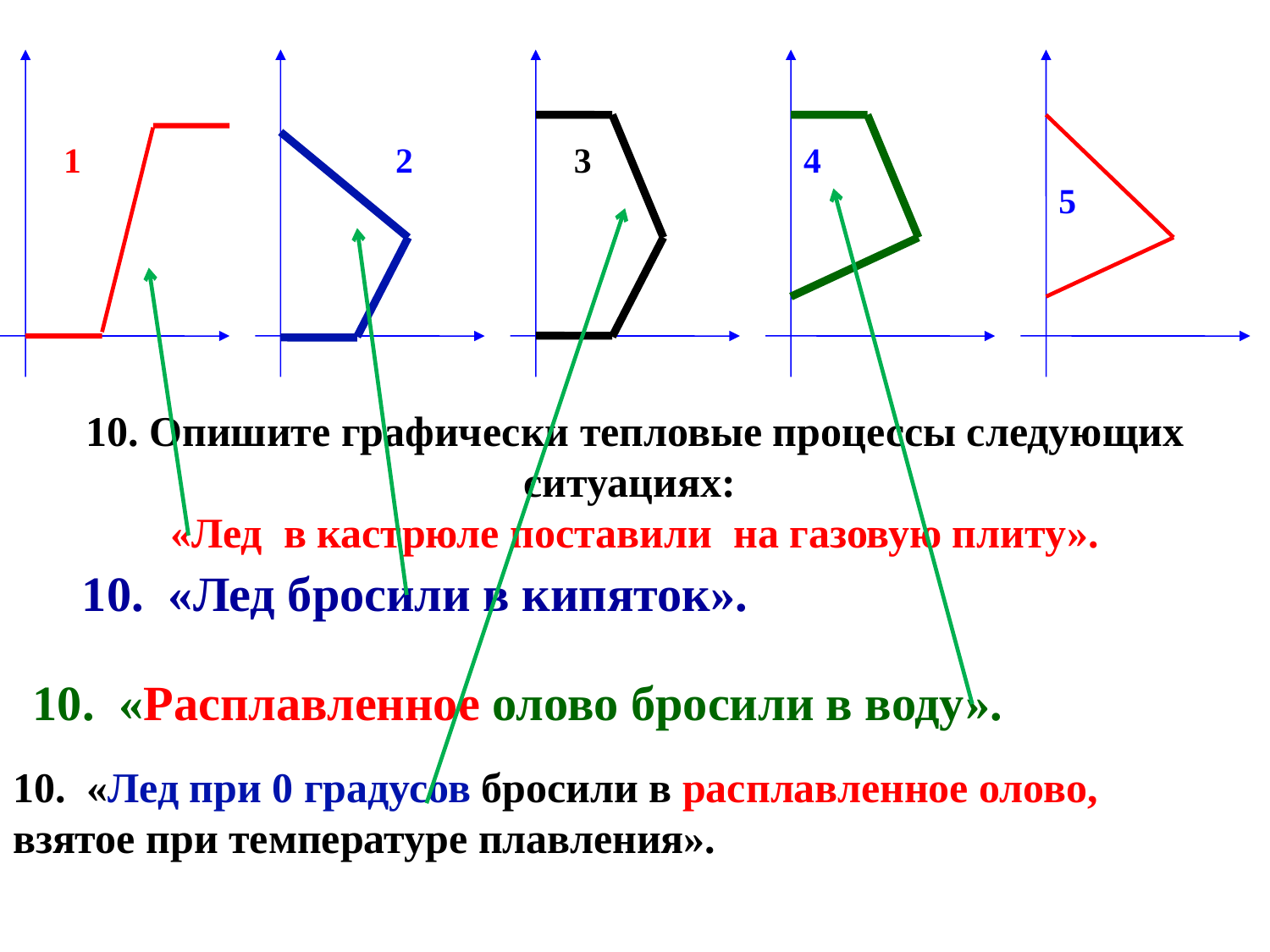

1
2
3
4
5

10. Опишите графически тепловые процессы следующих ситуациях:
«Лед  в кастрюле поставили  на газовую плиту».
10.  «Лед бросили в кипяток».
10.  «Расплавленное олово бросили в воду».
10.  «Лед при 0 градусов бросили в расплавленное олово, взятое при температуре плавления».